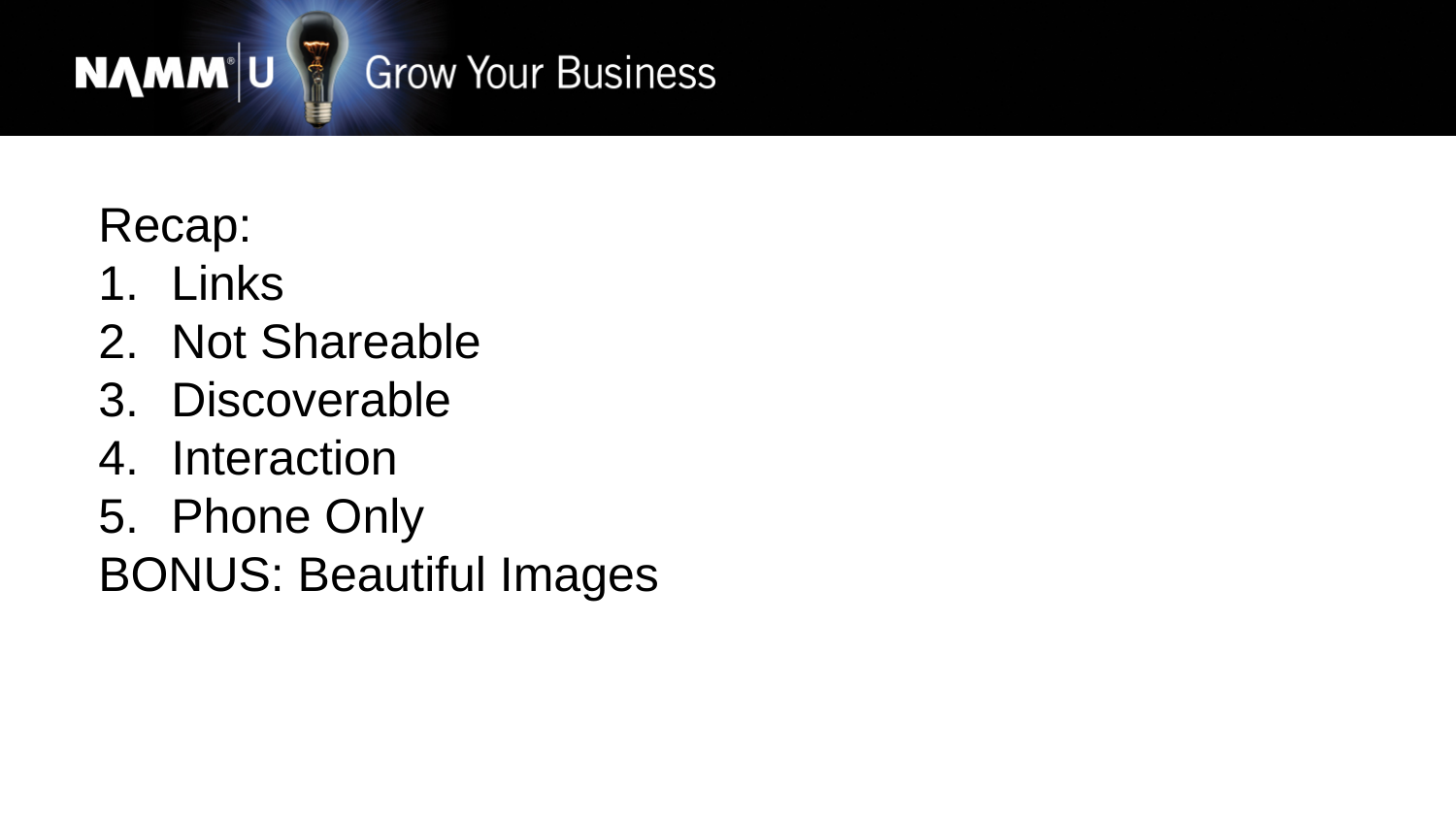

Recap:
Links
Not Shareable
Discoverable
Interaction
Phone Only
BONUS: Beautiful Images